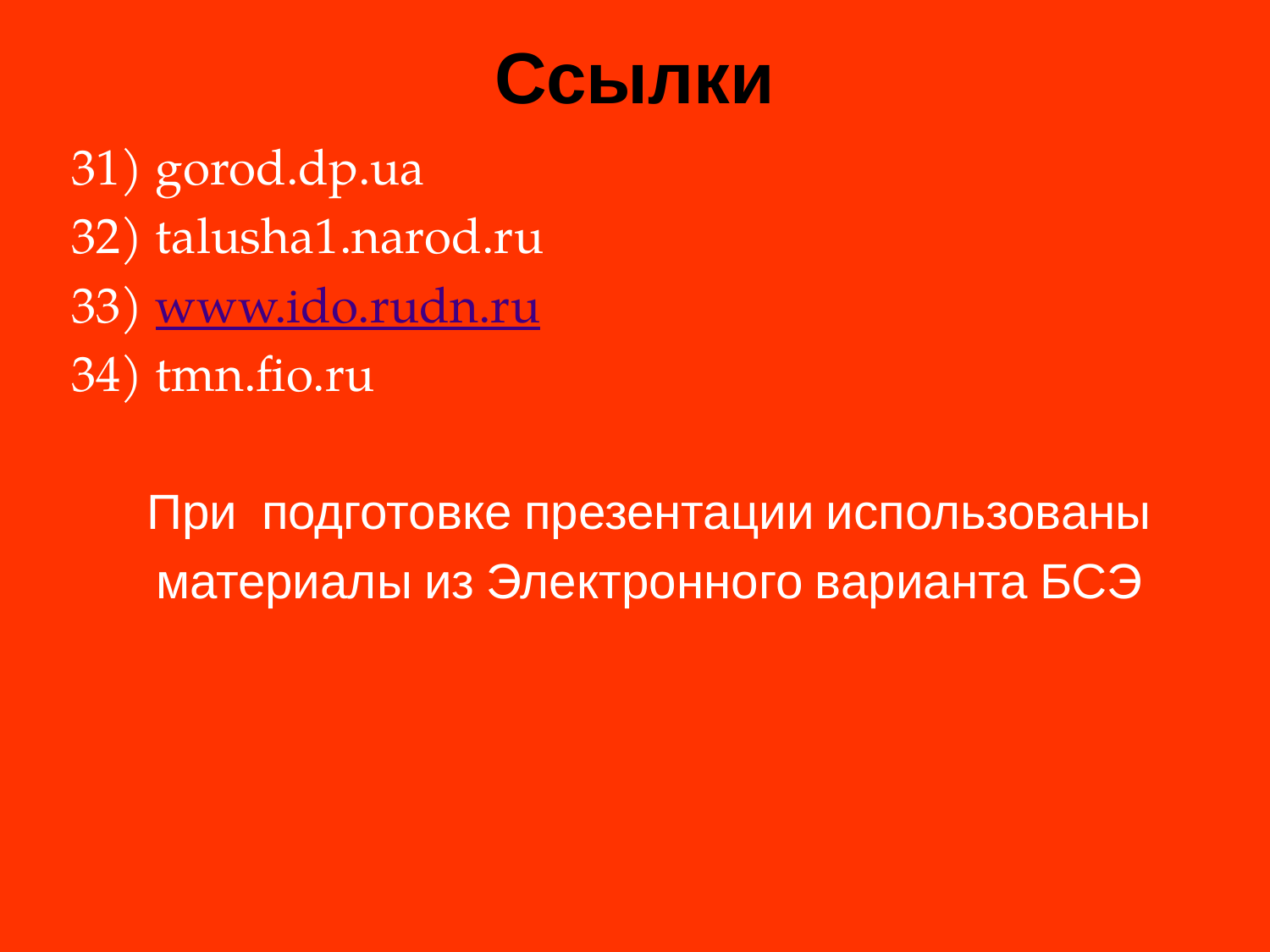

# Ссылки
31) gorod.dp.ua
32) talusha1.narod.ru
33) www.ido.rudn.ru
34) tmn.fio.ru

При  подготовке презентации использованы
материалы из Электронного варианта БСЭ